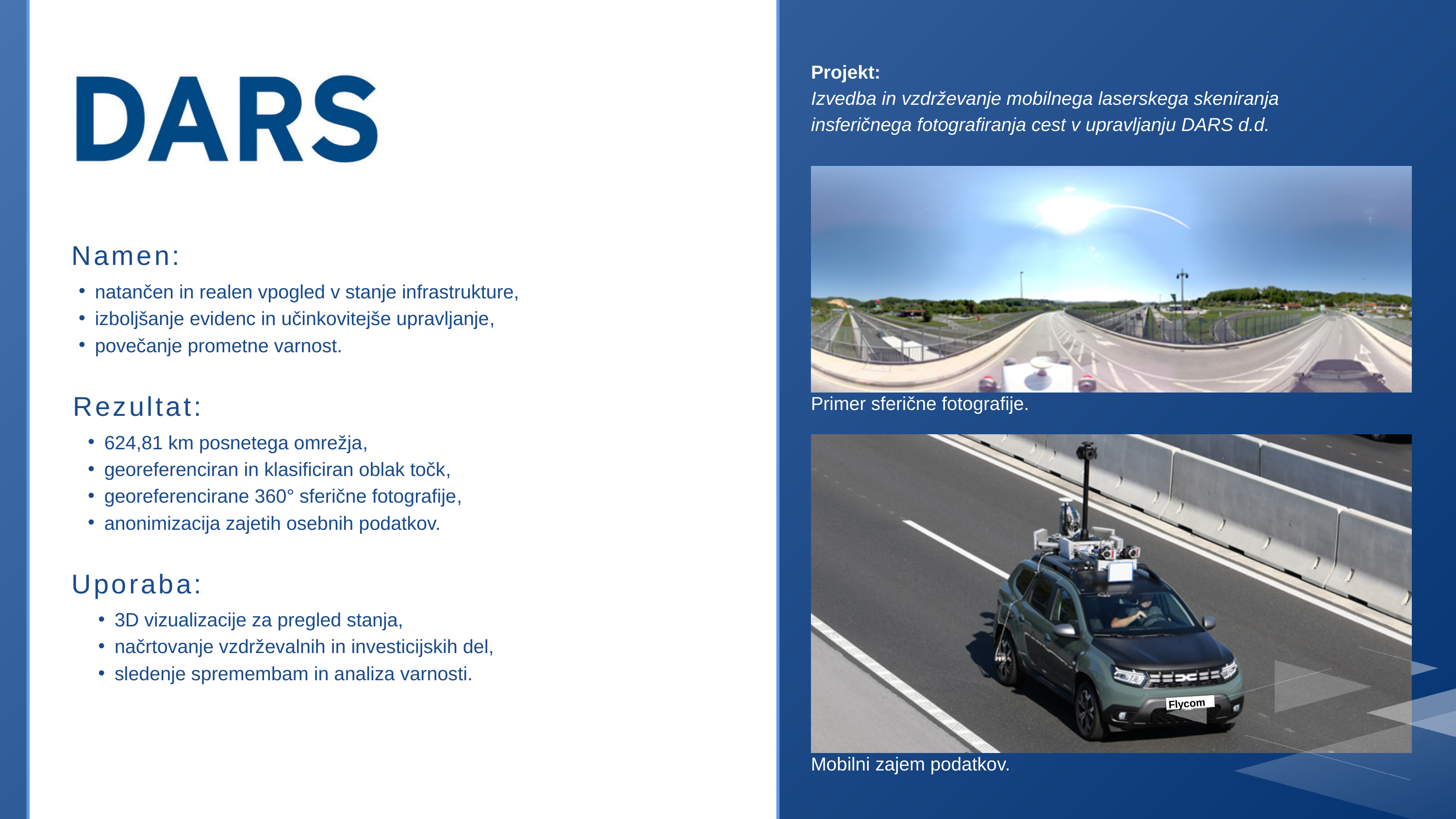

624,81km posnetega omrežja​
georeferenciran in klasificiran oblak točk​
Georeferencirane 360° sferične fotografije​
Anonimizacija zajetih osebnih podatkov​

Projekt:
Izvedba in vzdrževanje mobilnega laserskega skeniranja insferičnega fotografiranja cest v upravljanju DARS d.d.​

Namen:
natančen in realen vpogled v stanje infrastrukture,
izboljšanje evidenc in učinkovitejše upravljanje​,
povečanje prometne varnost.

Primer sferične fotografije.
Rezultat:
624,81 km posnetega omrežja​,
georeferenciran in klasificiran oblak točk​,
georeferencirane 360° sferične fotografije​,
anonimizacija zajetih osebnih podatkov.

Uporaba:
3D vizualizacije za pregled stanja,
načrtovanje vzdrževalnih in investicijskih del,
sledenje spremembam in analiza varnosti.

Flycom

Mobilni zajem podatkov.